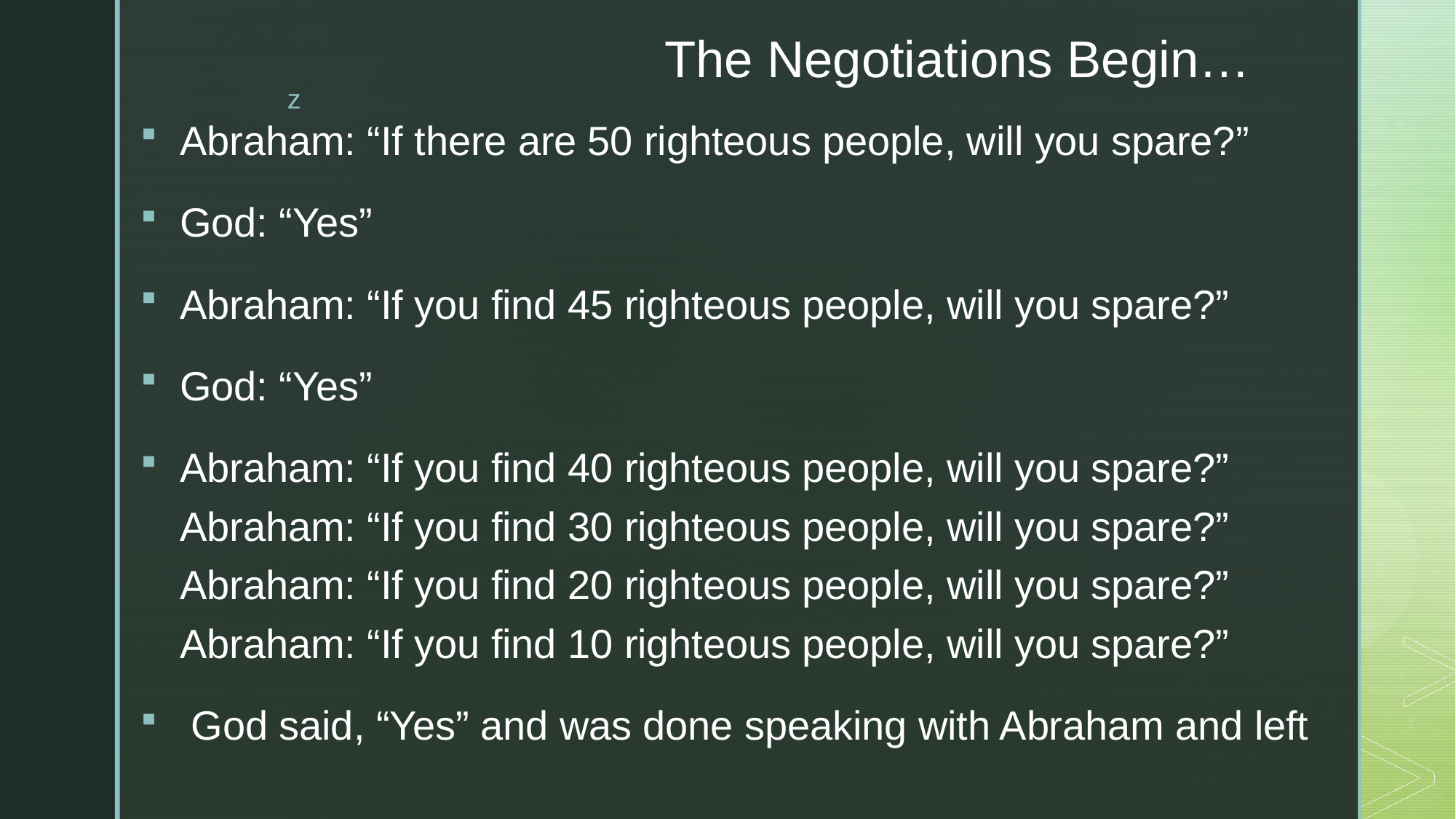

# The Negotiations Begin…
Abraham: “If there are 50 righteous people, will you spare?”
God: “Yes”
Abraham: “If you find 45 righteous people, will you spare?”
God: “Yes”
Abraham: “If you find 40 righteous people, will you spare?” Abraham: “If you find 30 righteous people, will you spare?” Abraham: “If you find 20 righteous people, will you spare?” Abraham: “If you find 10 righteous people, will you spare?”
 God said, “Yes” and was done speaking with Abraham and left